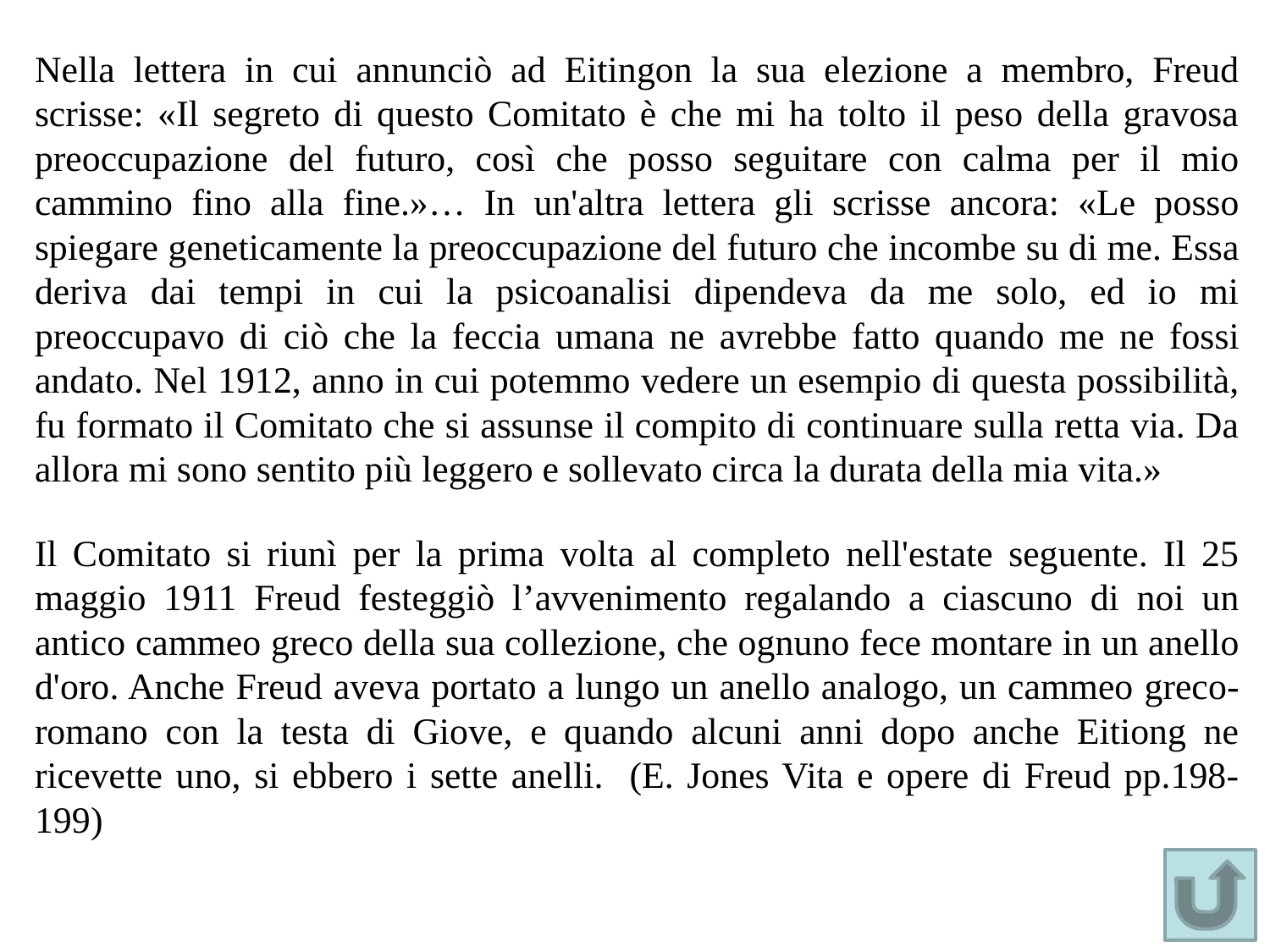

Nella lettera in cui annunciò ad Eitingon la sua elezione a membro, Freud scrisse: «Il segreto di questo Comitato è che mi ha tolto il peso della gravosa preoccupazione del futuro, così che posso seguitare con calma per il mio cammino fino alla fine.»… In un'altra lettera gli scrisse ancora: «Le posso spiegare geneticamente la preoccupazione del futuro che incombe su di me. Essa deriva dai tempi in cui la psicoanalisi dipendeva da me solo, ed io mi preoccupavo di ciò che la feccia umana ne avrebbe fatto quando me ne fossi andato. Nel 1912, anno in cui potemmo vedere un esempio di questa possibilità, fu formato il Comitato che si assunse il compito di continuare sulla retta via. Da allora mi sono sentito più leggero e sollevato circa la durata della mia vita.»
Il Comitato si riunì per la prima volta al completo nell'estate seguente. Il 25 maggio 1911 Freud festeggiò l’avvenimento regalando a ciascuno di noi un antico cammeo greco della sua collezione, che ognuno fece montare in un anello d'oro. Anche Freud aveva portato a lungo un anello analogo, un cammeo greco-romano con la testa di Giove, e quando alcuni anni dopo anche Eitiong ne ricevette uno, si ebbero i sette anelli.  (E. Jones Vita e opere di Freud pp.198-199)